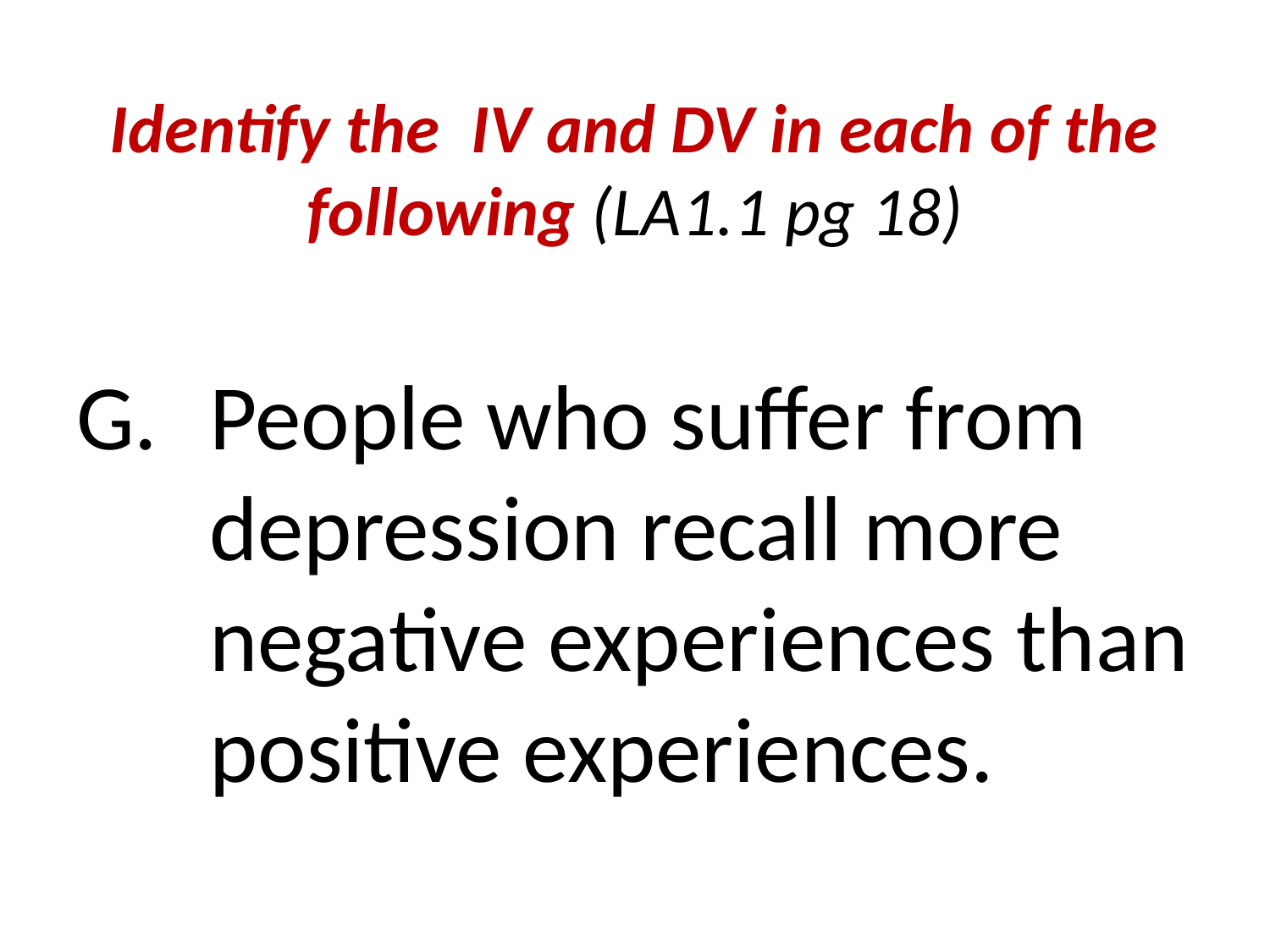

# Identify the  IV and DV in each of the following (LA1.1 pg 18)

People who suffer from depression recall more negative experiences than positive experiences.